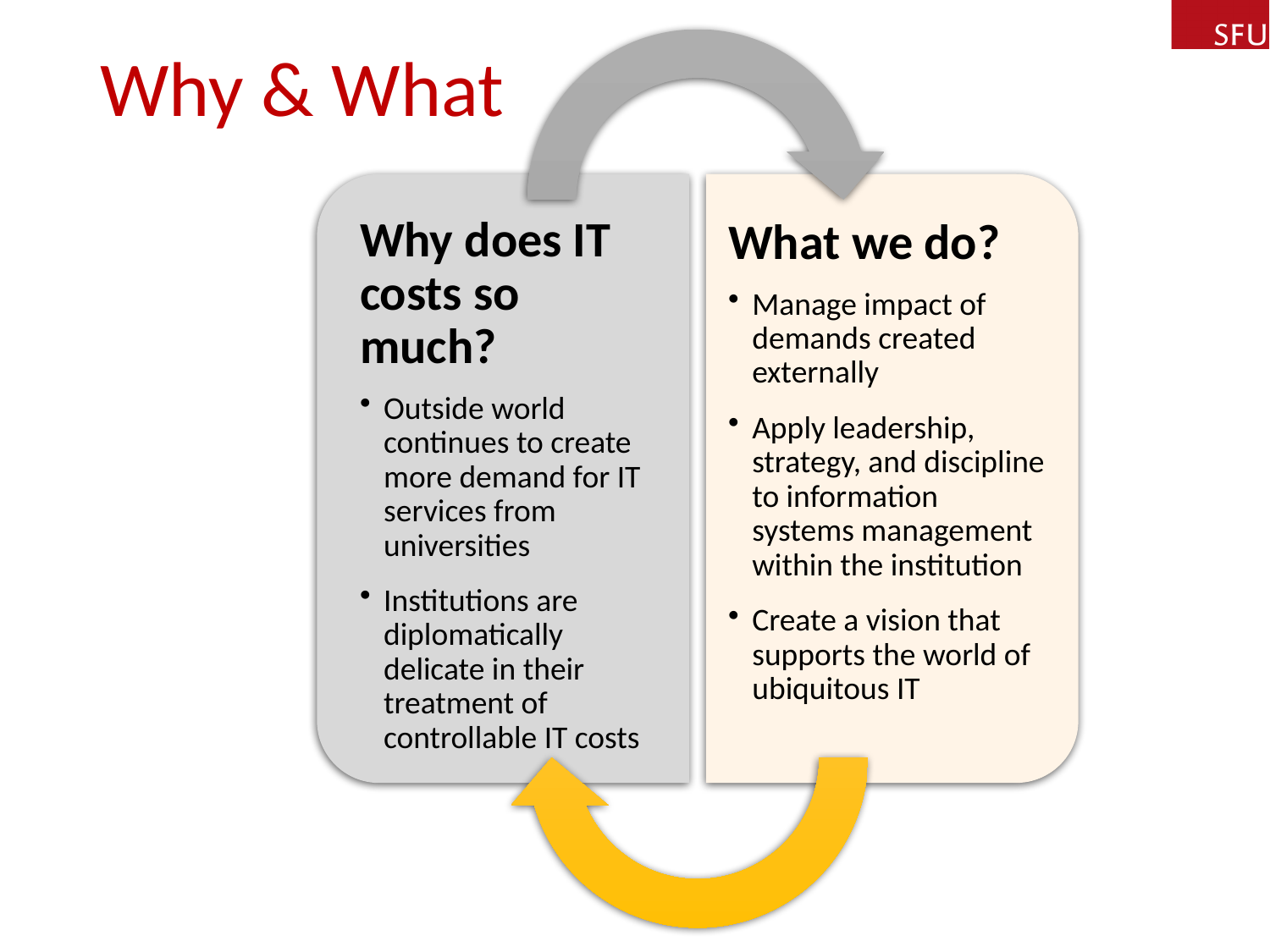

Why does IT costs so much?
Outside world continues to create more demand for IT services from universities
Institutions are diplomatically delicate in their treatment of controllable IT costs
What we do?
Manage impact of demands created externally
Apply leadership, strategy, and discipline to information systems management within the institution
Create a vision that supports the world of ubiquitous IT
# Why & What